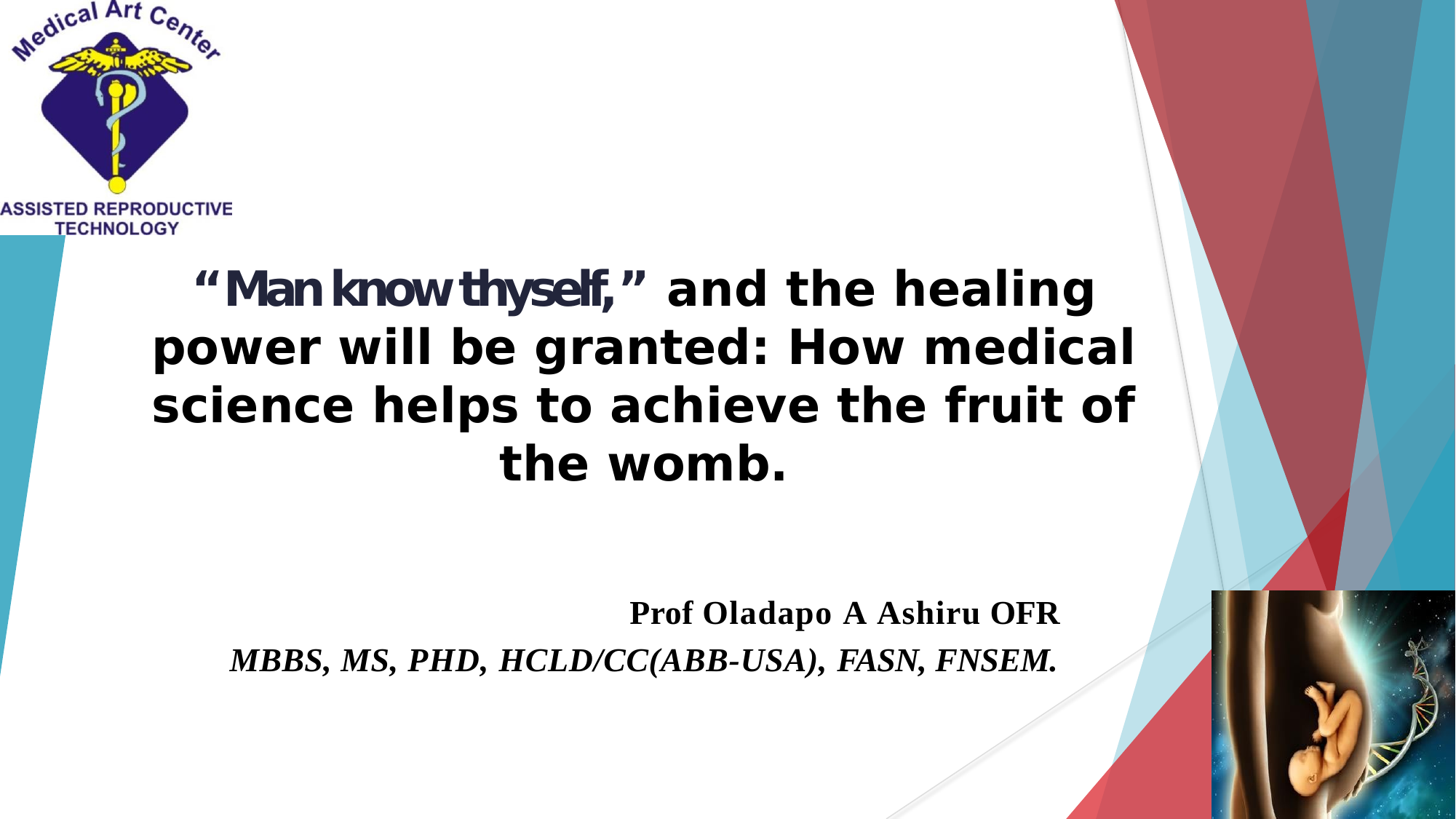

# “Man know thyself,” and the healing power will be granted: How medical science helps to achieve the fruit of the womb.
Prof Oladapo A Ashiru OFR
MBBS, MS, PHD, HCLD/CC(ABB-USA), FASN, FNSEM.